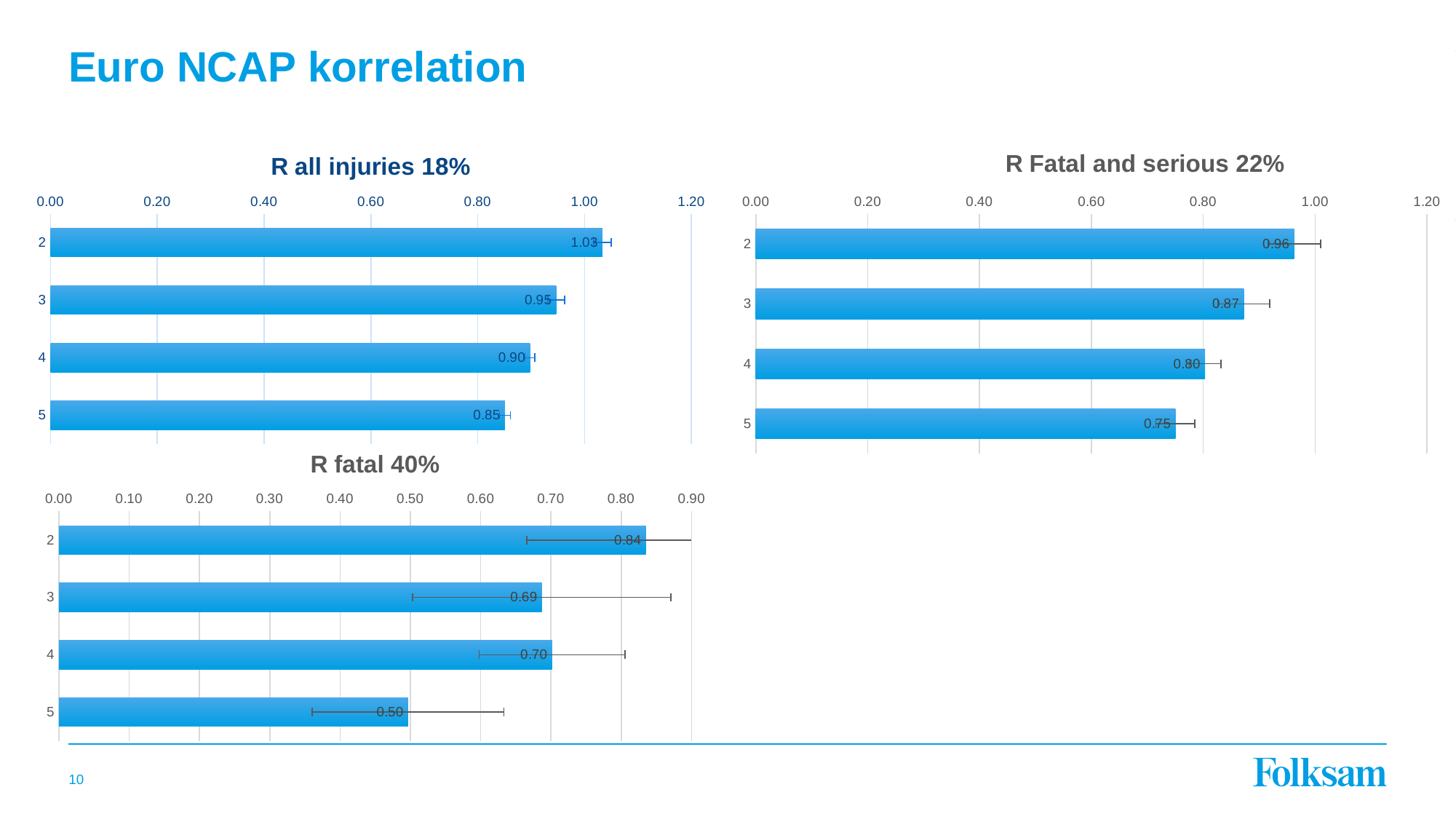

# Euro NCAP korrelation

### Chart: R all injuries 18%

| Category | Rtot*m NORM |
|---|---|
| 2 | 1.0335313798385648 |
| 3 | 0.9469095894935788 |
| 4 | 0.8977528114348866 |
| 5 | 0.8508103289515118 |

### Chart: R Fatal and serious 22%

| Category | Rtot*m NORM |
|---|---|
| 2 | 0.9626977595195633 |
| 3 | 0.8726511970355723 |
| 4 | 0.8034312442037762 |
| 5 | 0.7503434097525284 |

### Chart: R fatal 40%

| Category | Rtot*m NORM |
|---|---|
| 2 | 0.8350388964299115 |
| 3 | 0.6870172725838234 |
| 4 | 0.701495910225075 |
| 5 | 0.49691761363230097 |
10